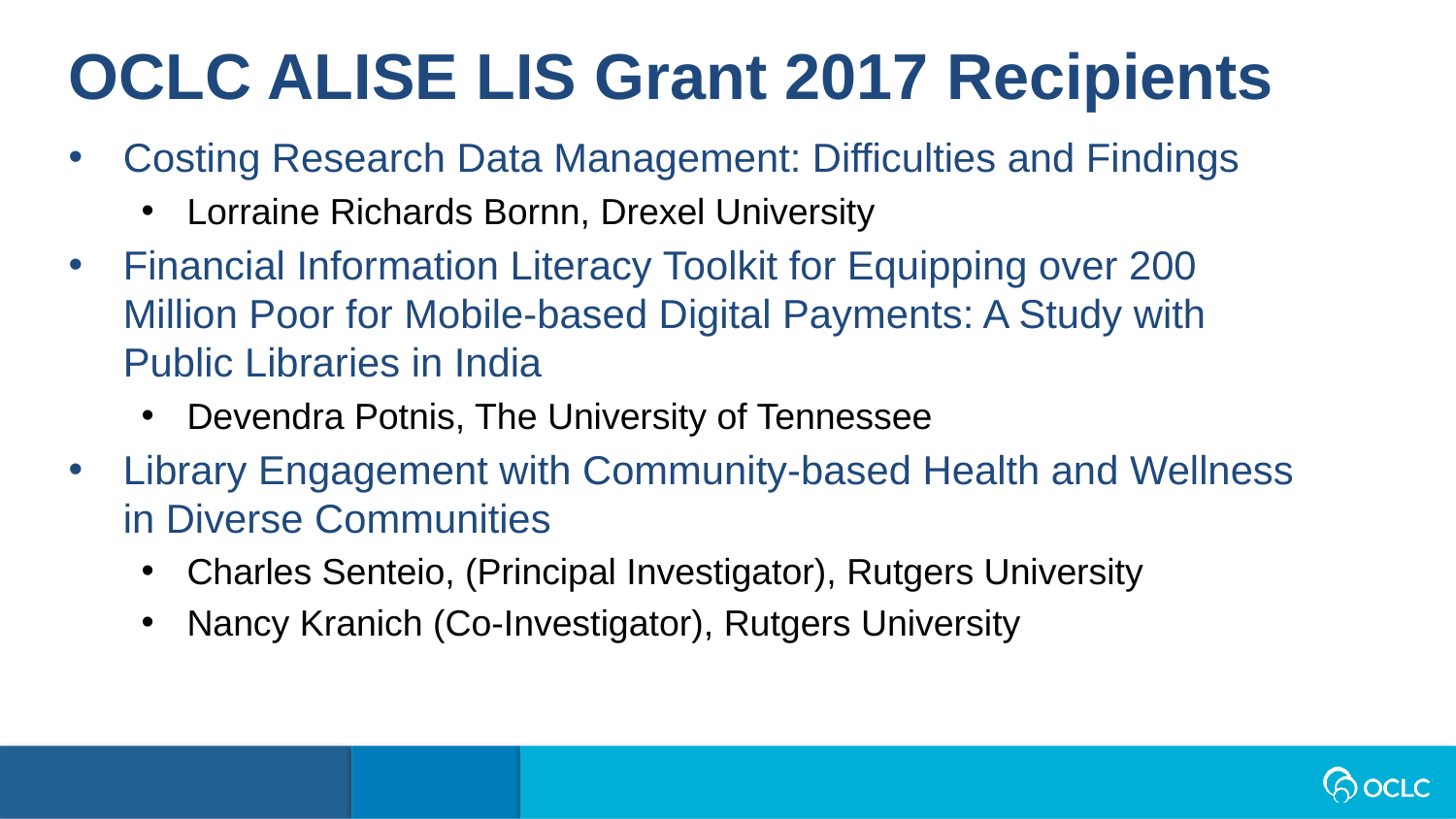

OCLC ALISE LIS Grant 2017 Recipients

Costing Research Data Management: Difficulties and Findings
Lorraine Richards Bornn, Drexel University
Financial Information Literacy Toolkit for Equipping over 200 Million Poor for Mobile-based Digital Payments: A Study with Public Libraries in India
Devendra Potnis, The University of Tennessee
Library Engagement with Community-based Health and Wellness in Diverse Communities
Charles Senteio, (Principal Investigator), Rutgers University
Nancy Kranich (Co-Investigator), Rutgers University